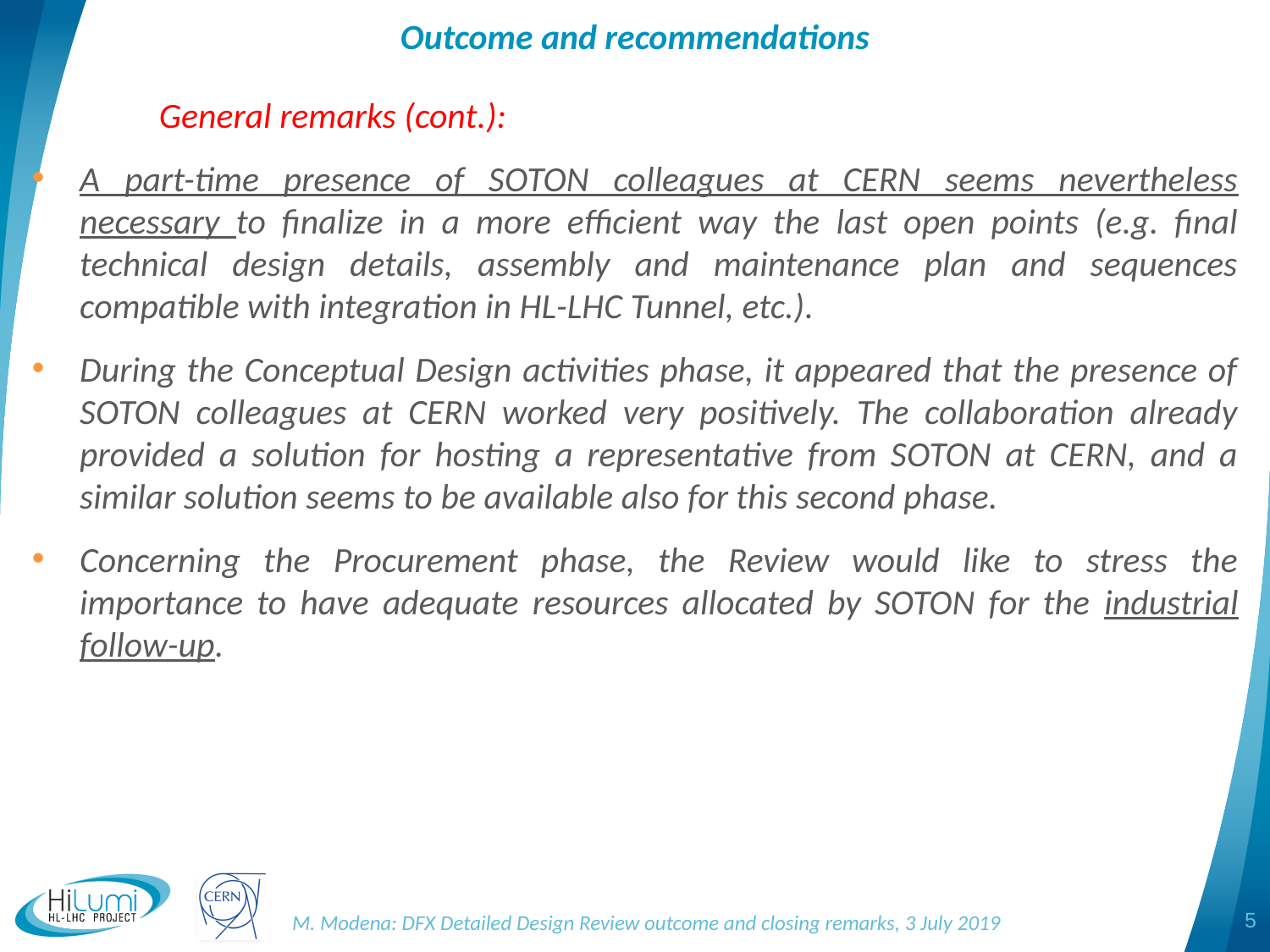

# Outcome and recommendations
	General remarks (cont.):
A part-time presence of SOTON colleagues at CERN seems nevertheless necessary to finalize in a more efficient way the last open points (e.g. final technical design details, assembly and maintenance plan and sequences compatible with integration in HL-LHC Tunnel, etc.).
During the Conceptual Design activities phase, it appeared that the presence of SOTON colleagues at CERN worked very positively. The collaboration already provided a solution for hosting a representative from SOTON at CERN, and a similar solution seems to be available also for this second phase.
Concerning the Procurement phase, the Review would like to stress the importance to have adequate resources allocated by SOTON for the industrial follow-up.

5
M. Modena: DFX Detailed Design Review outcome and closing remarks, 3 July 2019